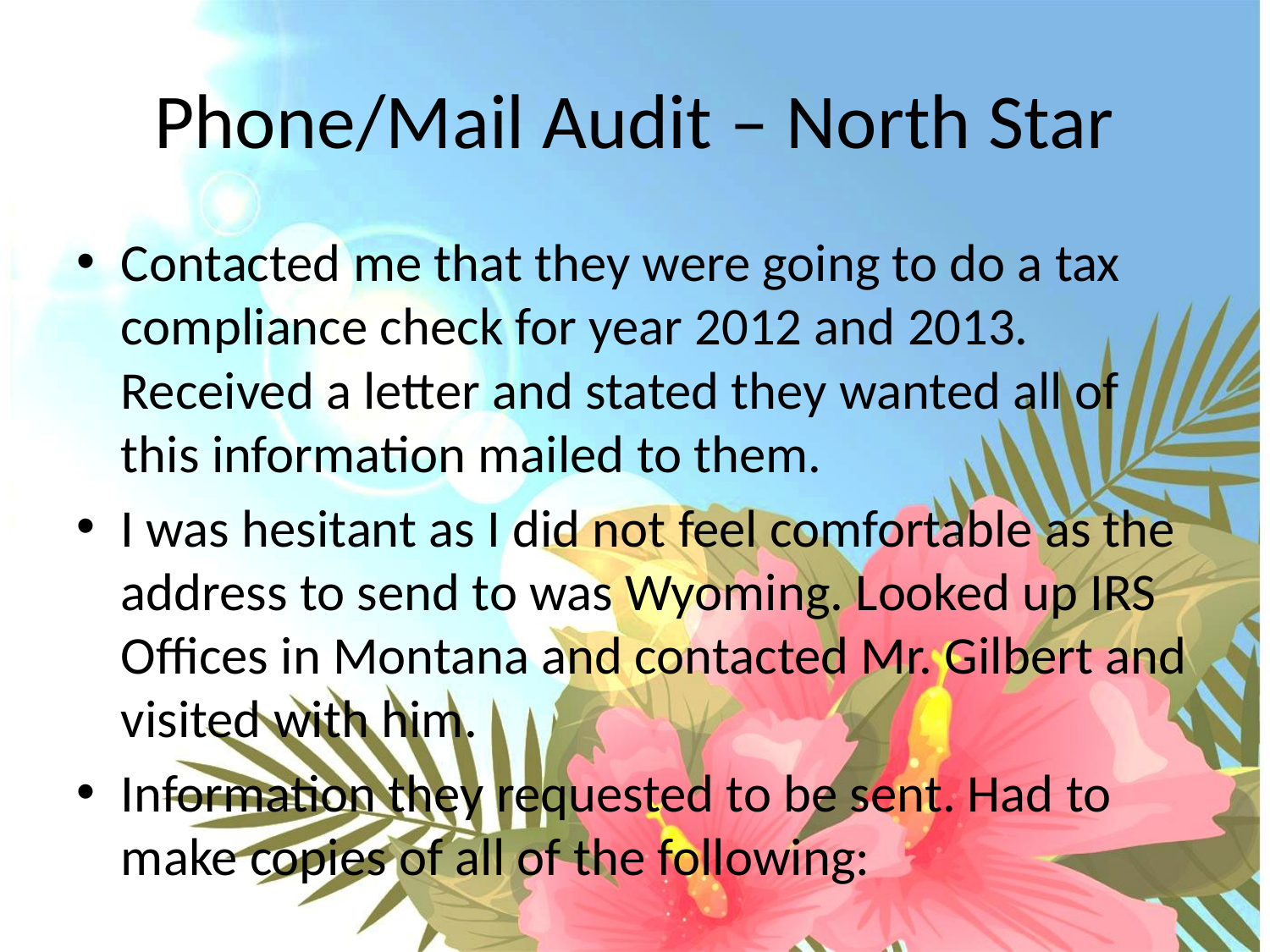

# Phone/Mail Audit – North Star
Contacted me that they were going to do a tax compliance check for year 2012 and 2013.  Received a letter and stated they wanted all of this information mailed to them.
I was hesitant as I did not feel comfortable as the address to send to was Wyoming. Looked up IRS Offices in Montana and contacted Mr. Gilbert and visited with him.
Information they requested to be sent. Had to make copies of all of the following: